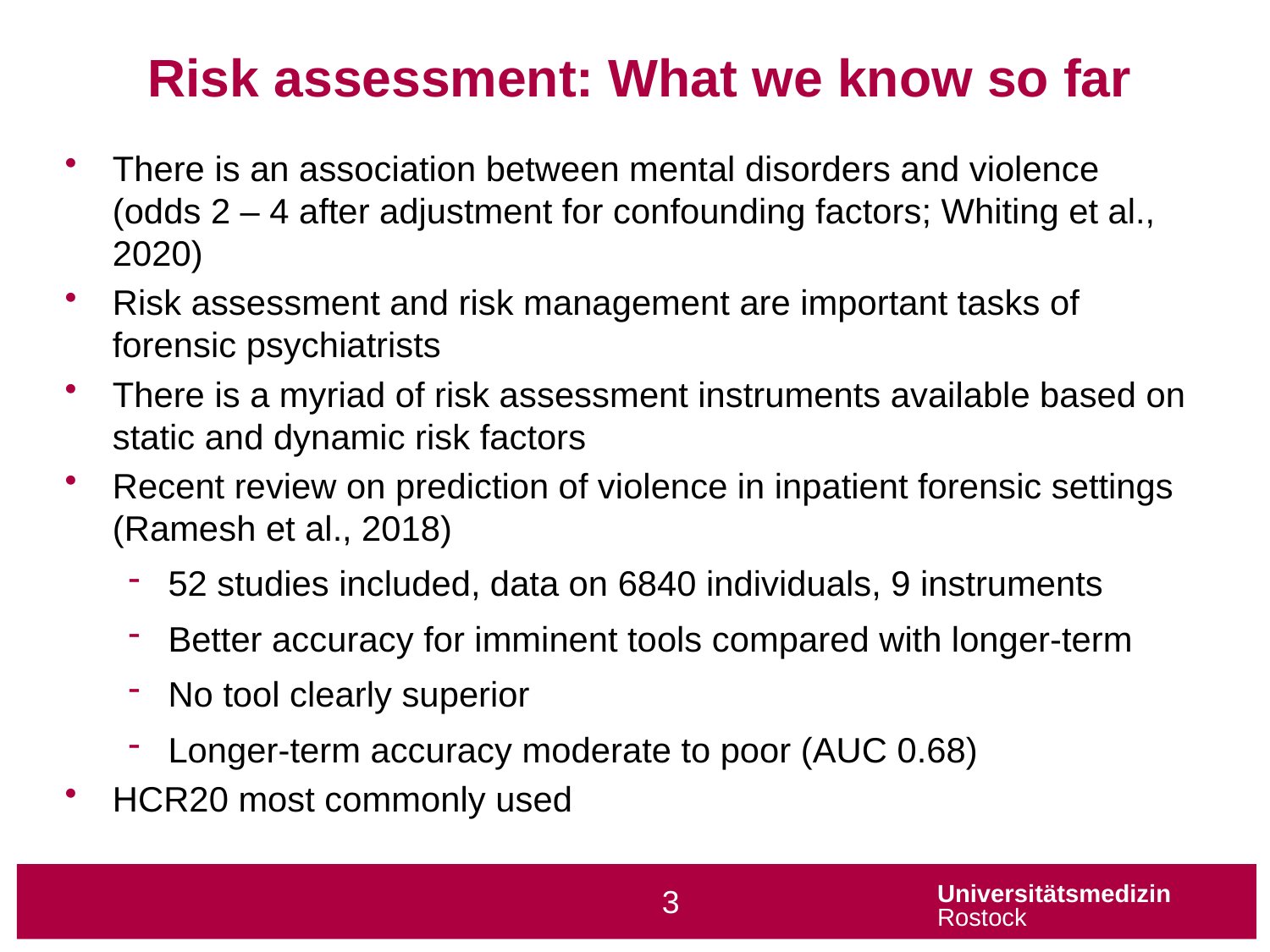

Risk assessment: What we know so far
There is an association between mental disorders and violence (odds 2 – 4 after adjustment for confounding factors; Whiting et al., 2020)
Risk assessment and risk management are important tasks of forensic psychiatrists
There is a myriad of risk assessment instruments available based on static and dynamic risk factors
Recent review on prediction of violence in inpatient forensic settings (Ramesh et al., 2018)
52 studies included, data on 6840 individuals, 9 instruments
Better accuracy for imminent tools compared with longer-term
No tool clearly superior
Longer-term accuracy moderate to poor (AUC 0.68)
HCR20 most commonly used
3